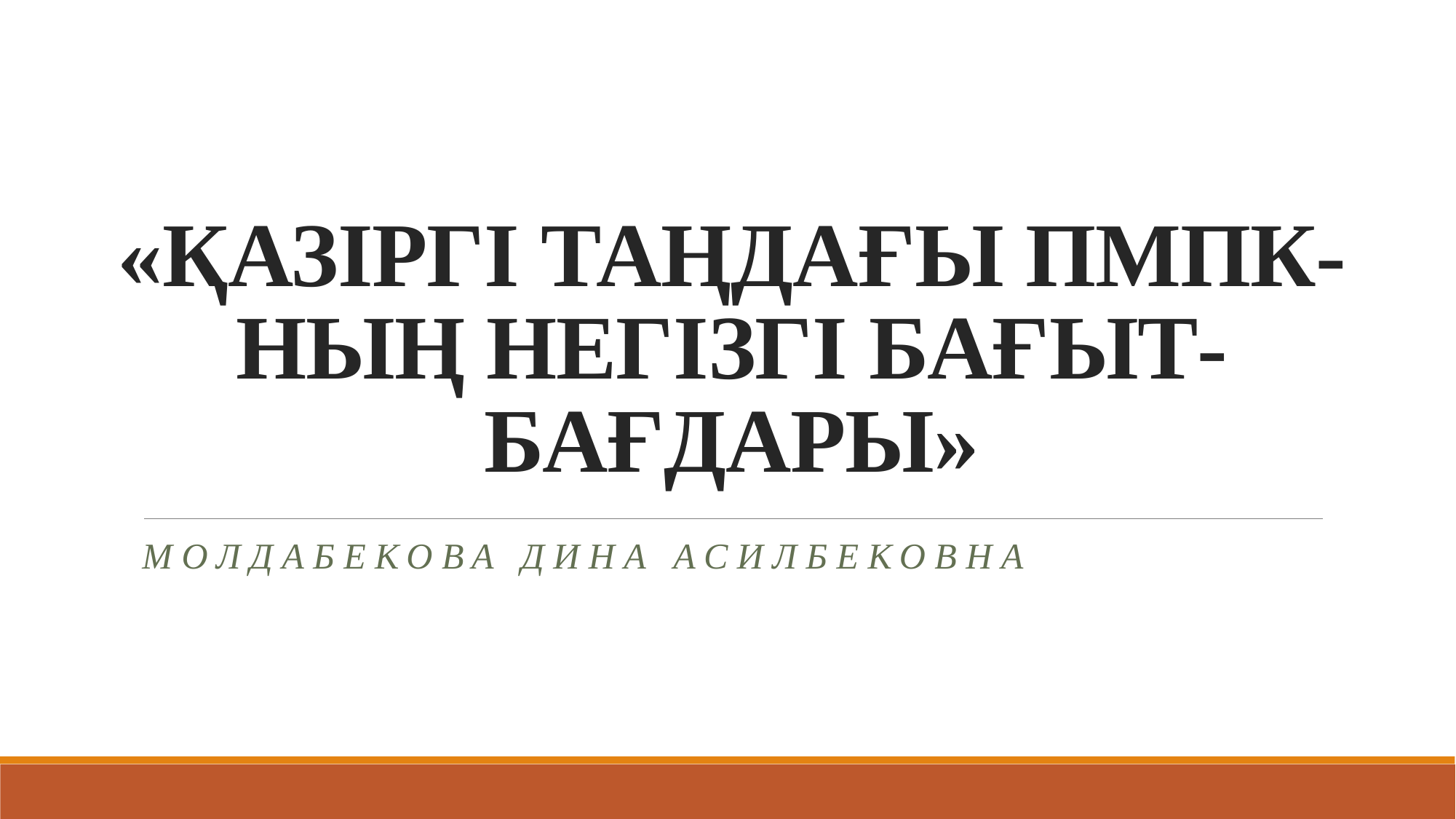

# «ҚАЗІРГІ ТАҢДАҒЫ ПМПК-НЫҢ НЕГІЗГІ БАҒЫТ-БАҒДАРЫ»
МОЛДАБЕКОВА ДИНА АСИЛБЕКОВНА